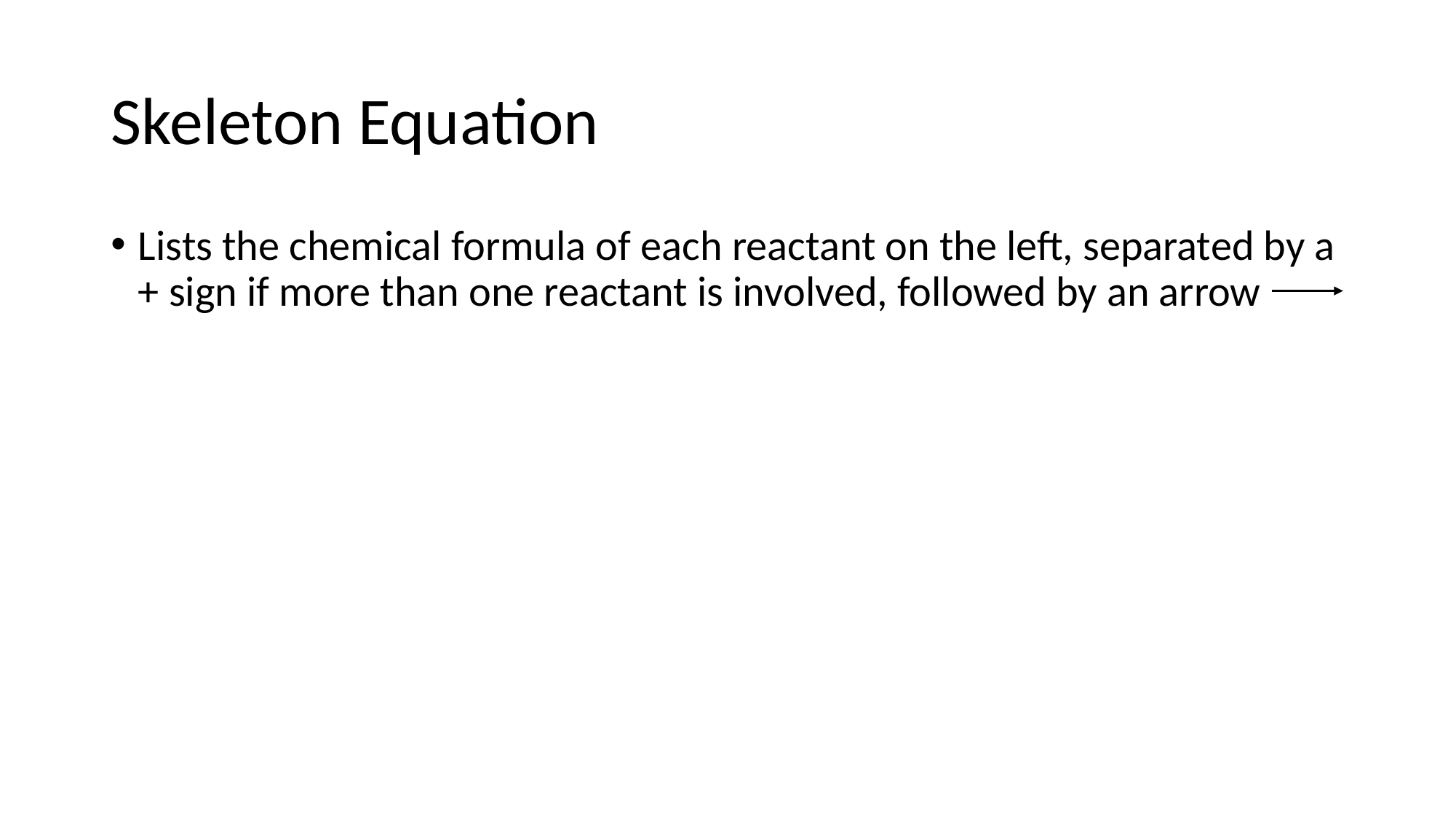

# Skeleton Equation
Lists the chemical formula of each reactant on the left, separated by a + sign if more than one reactant is involved, followed by an arrow